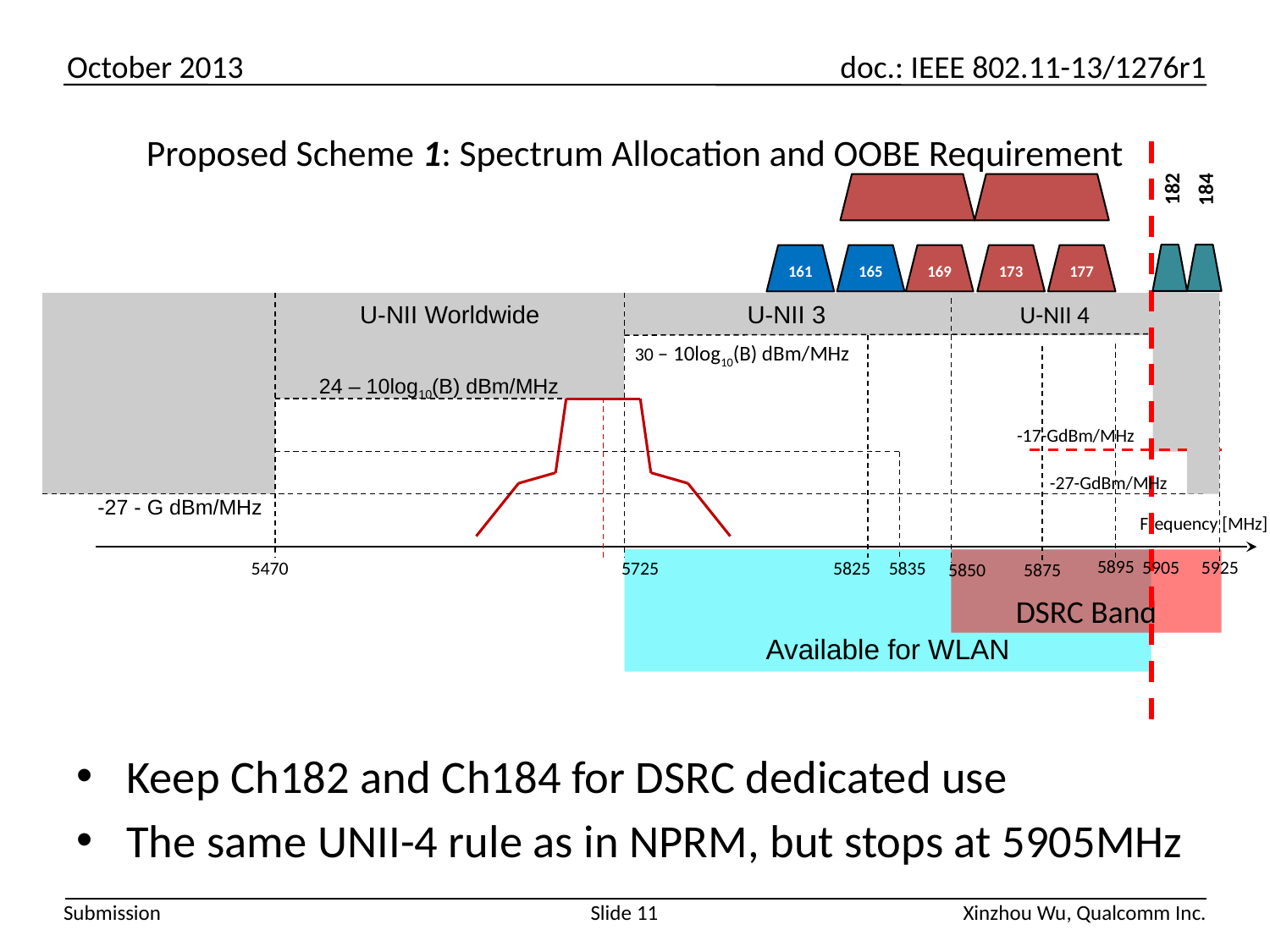

# Proposed Scheme 1: Spectrum Allocation and OOBE Requirement
182
184

165
161
169
173
177

U-NII Worldwide
U-NII 3

U-NII 4
30 – 10log10(B) dBm/MHz
24 – 10log10(B) dBm/MHz
-17-GdBm/MHz
-27-GdBm/MHz
-27 - G dBm/MHz
Frequency [MHz]
5895
5925

Available for WLAN
5905

DSRC Band
5470
5725
5825
5835
5850
5875
Keep Ch182 and Ch184 for DSRC dedicated use
The same UNII-4 rule as in NPRM, but stops at 5905MHz